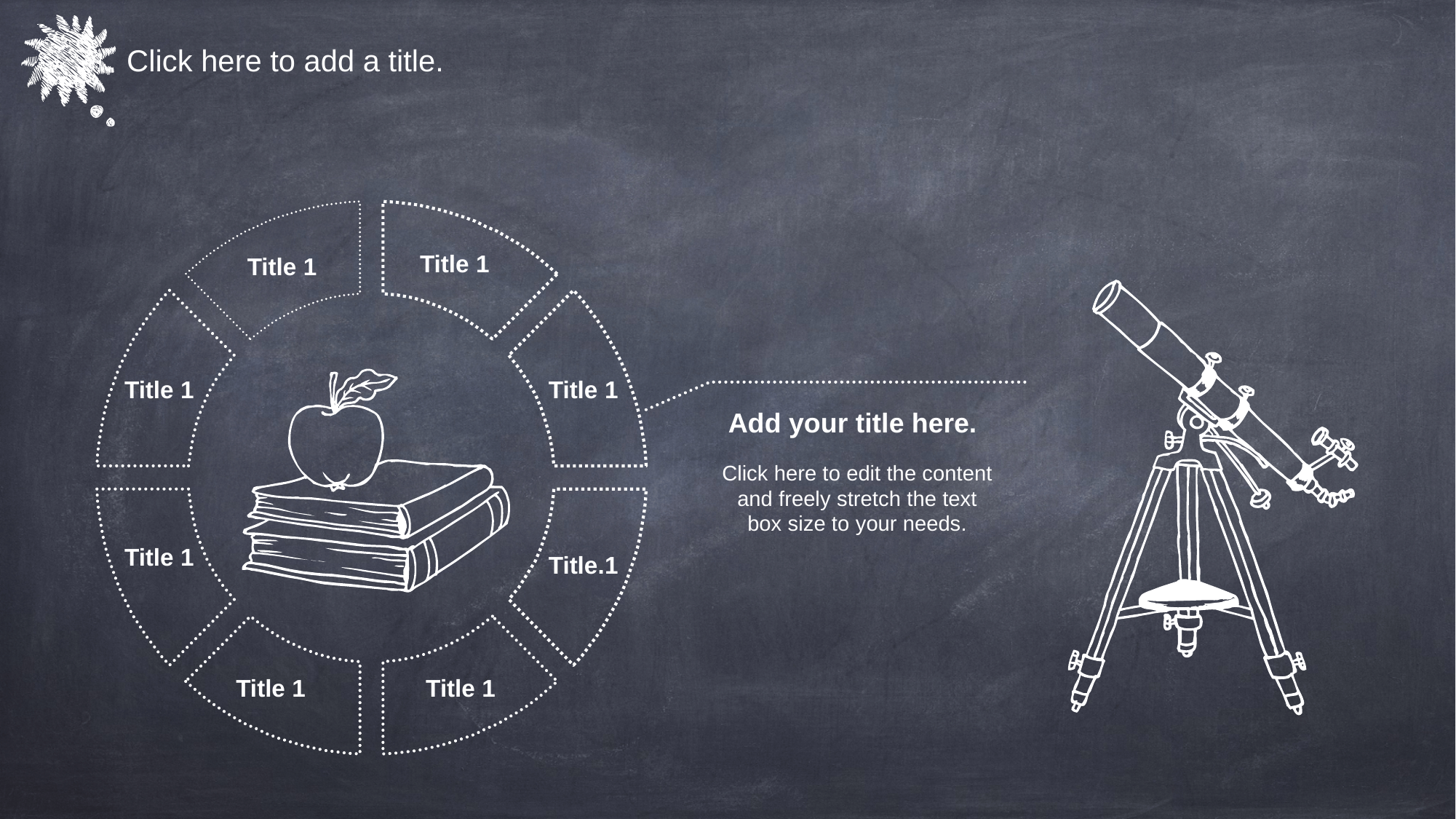

Click here to add a title.

Title 1
Title 1

Title 1
Title 1

Add your title here.
Click here to edit the content and freely stretch the text box size to your needs.

Title 1
Title.1

Title 1
Title 1